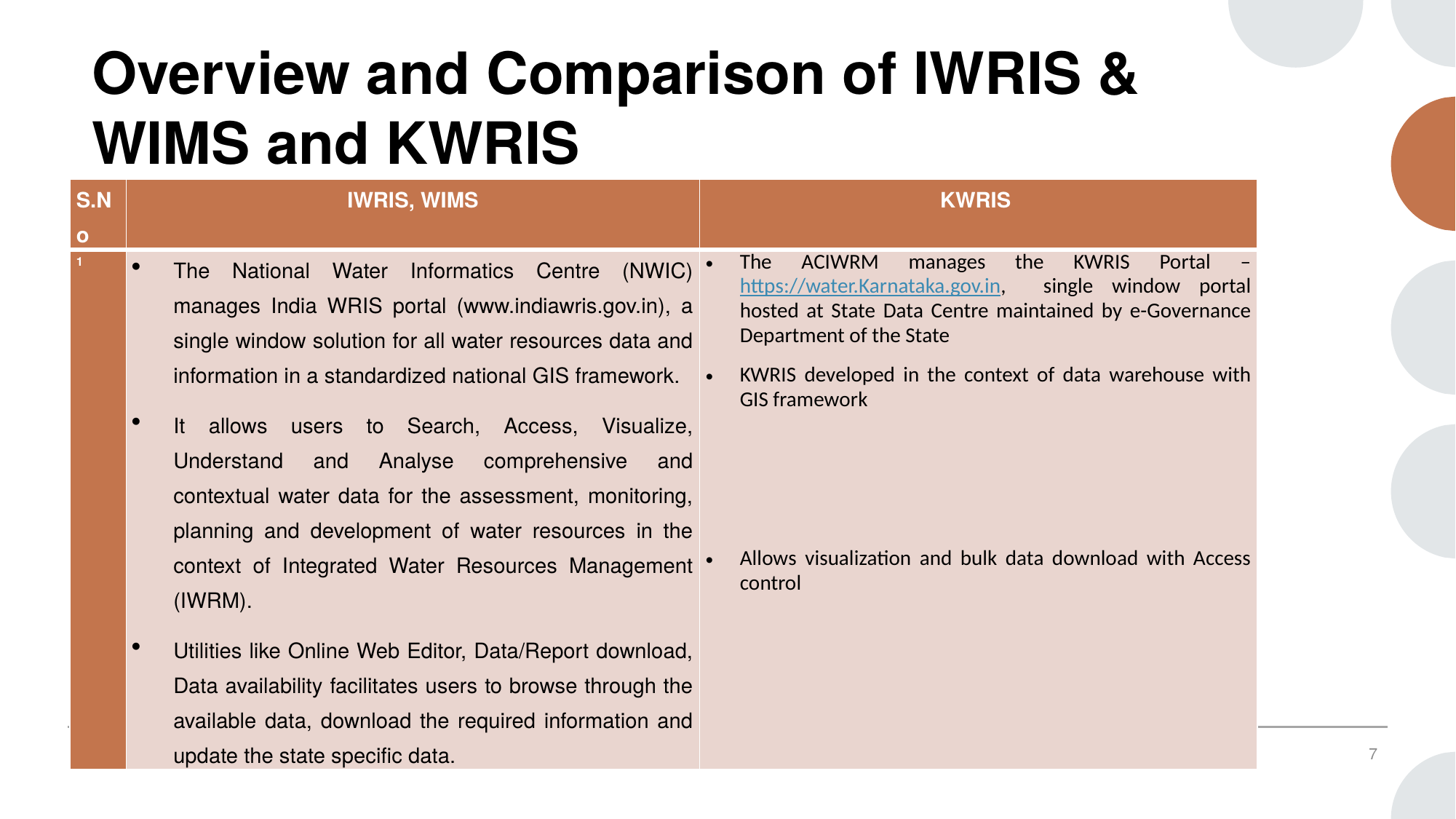

Overview and Comparison of IWRIS & WIMS and KWRIS
| S.No | IWRIS, WIMS | KWRIS |
| --- | --- | --- |
| 1 | The National Water Informatics Centre (NWIC) manages India WRIS portal (www.indiawris.gov.in), a single window solution for all water resources data and information in a standardized national GIS framework. It allows users to Search, Access, Visualize, Understand and Analyse comprehensive and contextual water data for the assessment, monitoring, planning and development of water resources in the context of Integrated Water Resources Management (IWRM). Utilities like Online Web Editor, Data/Report download, Data availability facilitates users to browse through the available data, download the required information and update the state specific data. | The ACIWRM manages the KWRIS Portal – https://water.Karnataka.gov.in, single window portal hosted at State Data Centre maintained by e-Governance Department of the State KWRIS developed in the context of data warehouse with GIS framework Allows visualization and bulk data download with Access control |

7